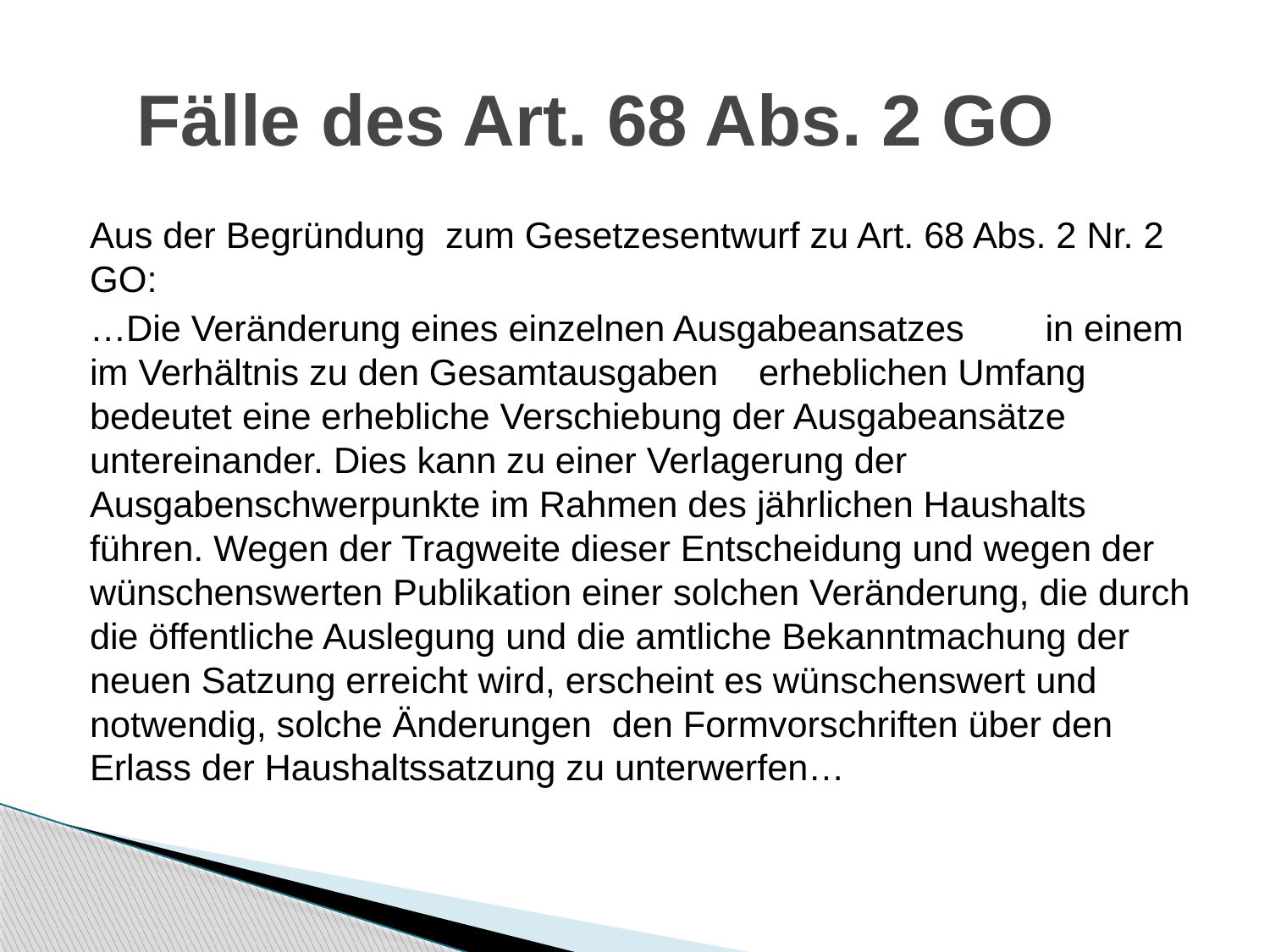

# Fälle des Art. 68 Abs. 2 GO
Aus der Begründung  zum Gesetzesentwurf zu Art. 68 Abs. 2 Nr. 2 GO:
…Die Veränderung eines einzelnen Ausgabeansatzes        in einem im Verhältnis zu den Gesamtausgaben    erheblichen Umfang bedeutet eine erhebliche Verschiebung der Ausgabeansätze untereinander. Dies kann zu einer Verlagerung der Ausgabenschwerpunkte im Rahmen des jährlichen Haushalts führen. Wegen der Tragweite dieser Entscheidung und wegen der wünschenswerten Publikation einer solchen Veränderung, die durch die öffentliche Auslegung und die amtliche Bekanntmachung der neuen Satzung erreicht wird, erscheint es wünschenswert und notwendig, solche Änderungen  den Formvorschriften über den Erlass der Haushaltssatzung zu unterwerfen…